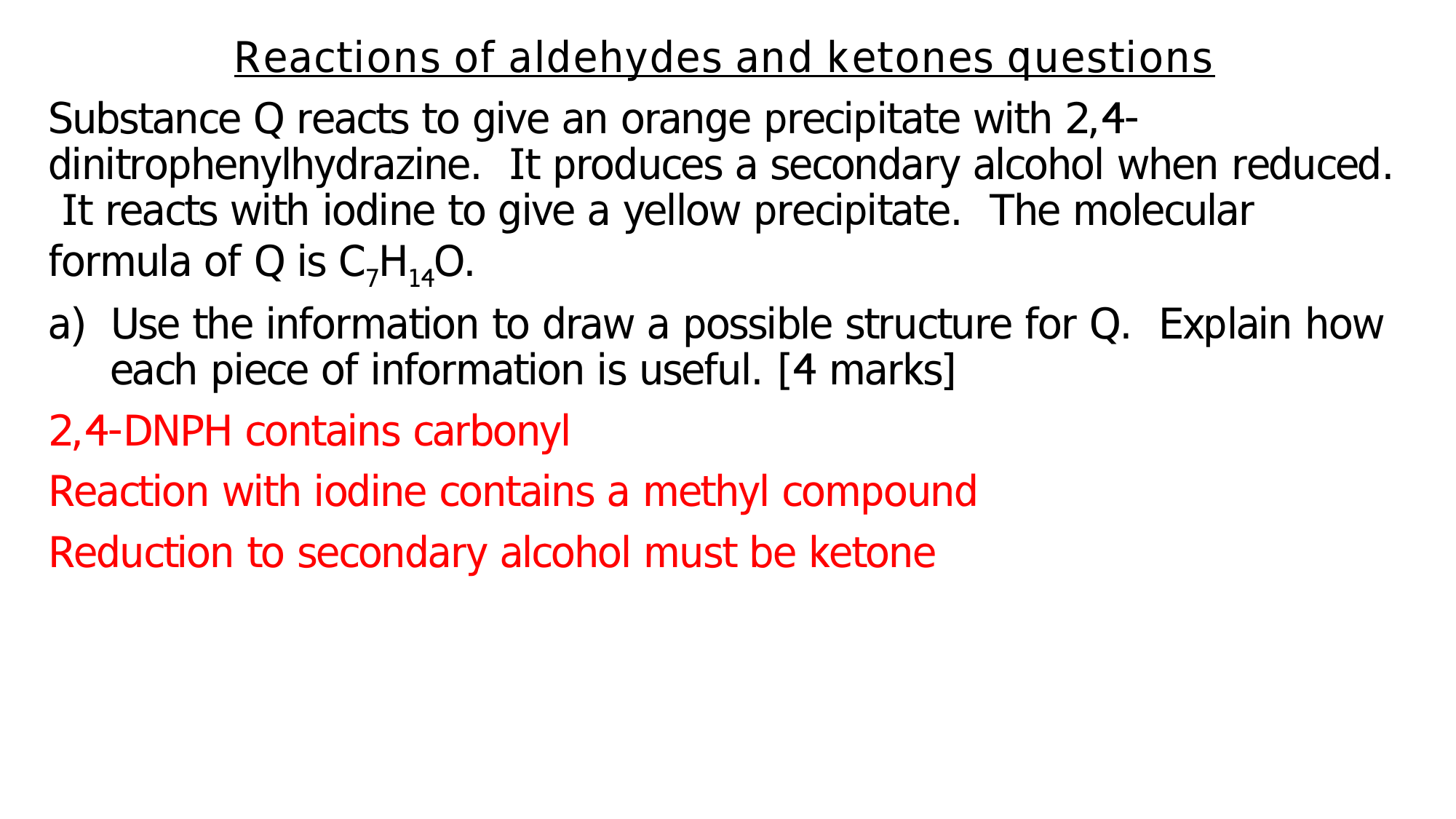

Reactions of aldehydes and ketones questions
Substance Q reacts to give an orange precipitate with 2,4-dinitrophenylhydrazine.  It produces a secondary alcohol when reduced.  It reacts with iodine to give a yellow precipitate.  The molecular formula of Q is C7H14O.
Use the information to draw a possible structure for Q.  Explain how each piece of information is useful. [4 marks]
2,4-DNPH contains carbonyl
Reaction with iodine contains a methyl compound
Reduction to secondary alcohol must be ketone